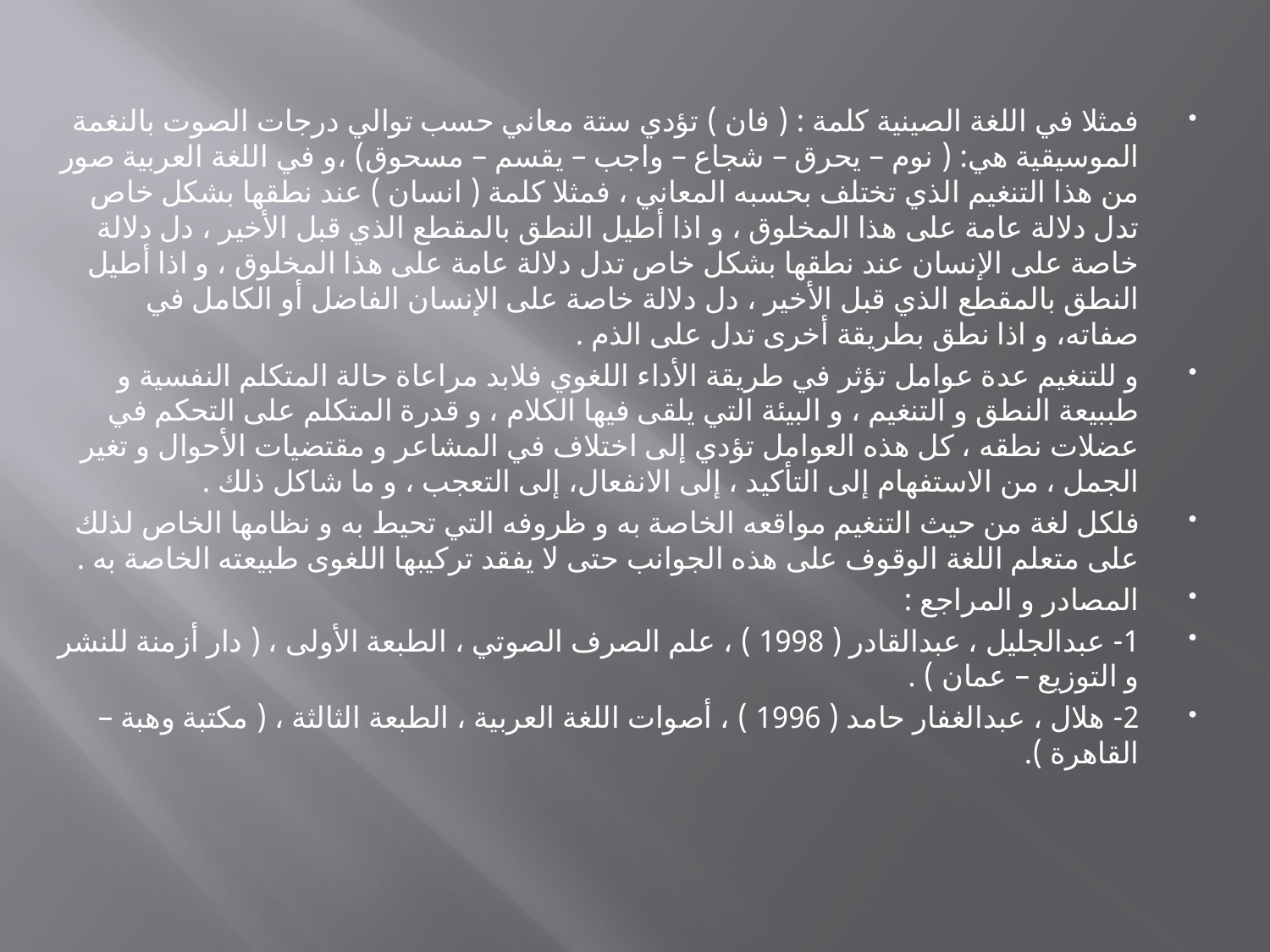

فمثلا في اللغة الصينية كلمة : ( فان ) تؤدي ستة معاني حسب توالي درجات الصوت بالنغمة الموسيقية هي: ( نوم – يحرق – شجاع – واجب – يقسم – مسحوق) ،و في اللغة العربية صور من هذا التنغيم الذي تختلف بحسبه المعاني ، فمثلا كلمة ( انسان ) عند نطقها بشكل خاص تدل دلالة عامة على هذا المخلوق ، و اذا أطيل النطق بالمقطع الذي قبل الأخير ، دل دلالة خاصة على الإنسان عند نطقها بشكل خاص تدل دلالة عامة على هذا المخلوق ، و اذا أطيل النطق بالمقطع الذي قبل الأخير ، دل دلالة خاصة على الإنسان الفاضل أو الكامل في صفاته، و اذا نطق بطريقة أخرى تدل على الذم .
و للتنغيم عدة عوامل تؤثر في طريقة الأداء اللغوي فلابد مراعاة حالة المتكلم النفسية و طببيعة النطق و التنغيم ، و البيئة التي يلقى فيها الكلام ، و قدرة المتكلم على التحكم في عضلات نطقه ، كل هذه العوامل تؤدي إلى اختلاف في المشاعر و مقتضيات الأحوال و تغير الجمل ، من الاستفهام إلى التأكيد ، إلى الانفعال، إلى التعجب ، و ما شاكل ذلك .
فلكل لغة من حيث التنغيم مواقعه الخاصة به و ظروفه التي تحيط به و نظامها الخاص لذلك على متعلم اللغة الوقوف على هذه الجوانب حتى لا يفقد تركيبها اللغوى طبيعته الخاصة به .
المصادر و المراجع :
1- عبدالجليل ، عبدالقادر ( 1998 ) ، علم الصرف الصوتي ، الطبعة الأولى ، ( دار أزمنة للنشر و التوزيع – عمان ) .
2- هلال ، عبدالغفار حامد ( 1996 ) ، أصوات اللغة العربية ، الطبعة الثالثة ، ( مكتبة وهبة – القاهرة ).